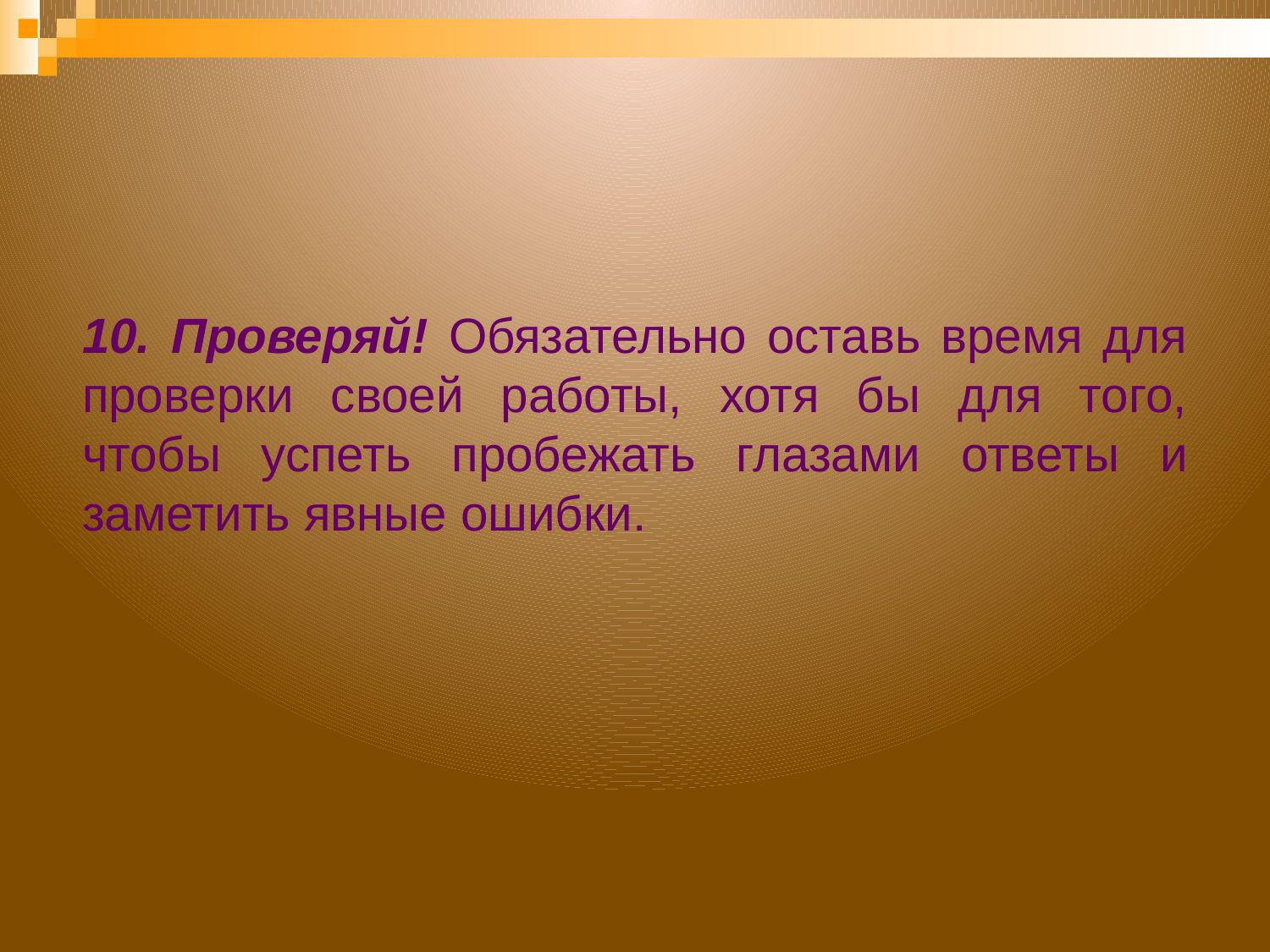

10. Проверяй! Обязательно оставь время для проверки своей работы, хотя бы для того, чтобы успеть пробежать глазами ответы и заметить явные ошибки.